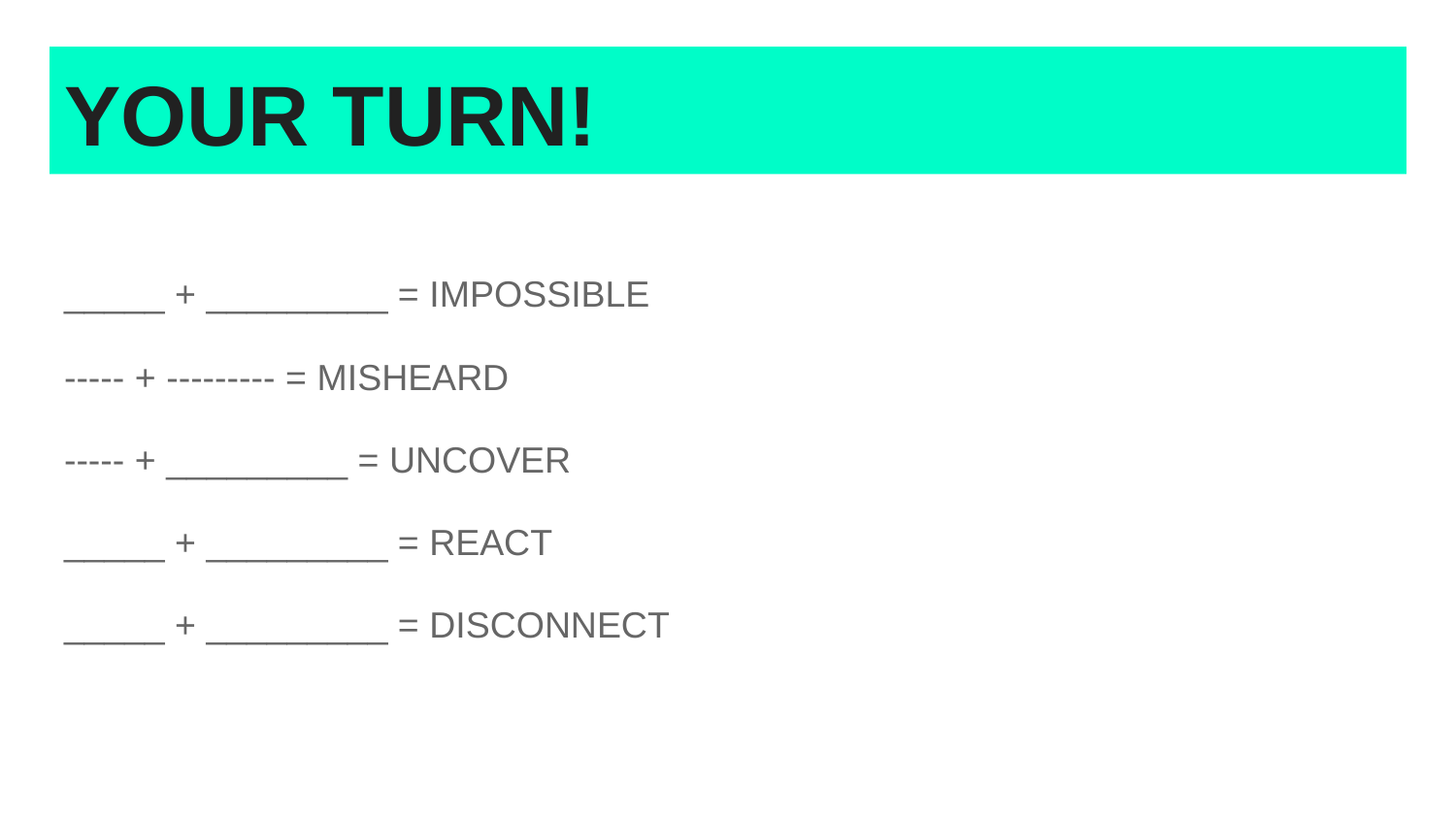

# YOUR TURN!

_____ + _________ = IMPOSSIBLE
----- + --------- = MISHEARD
----- + _________ = UNCOVER
_____ + _________ = REACT
_____ + _________ = DISCONNECT